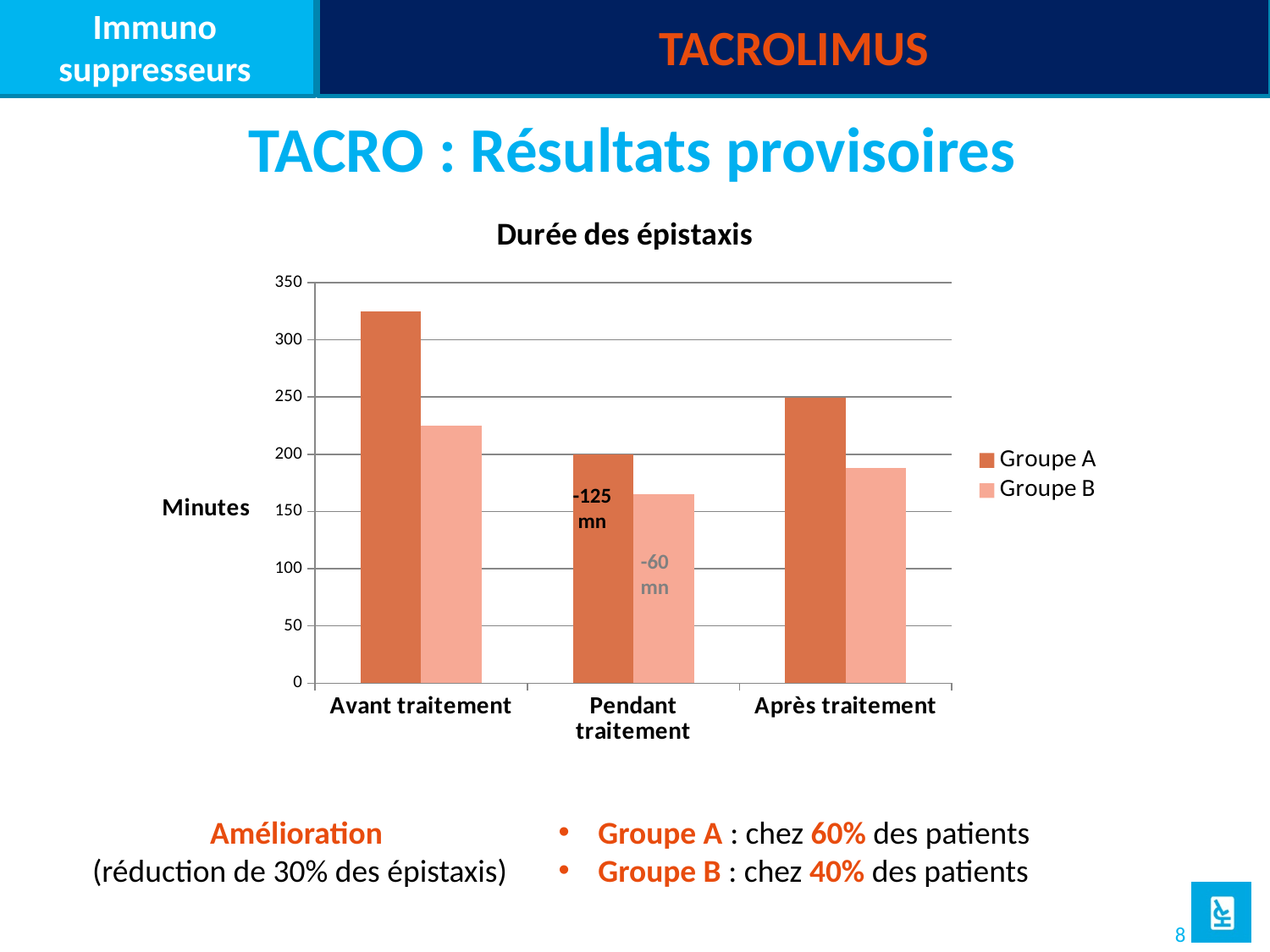

TACROLIMUS
Immuno
suppresseurs
# TACRO : Résultats provisoires

### Chart: Durée des épistaxis

| Category | Groupe A | Groupe B |
|---|---|---|
| Avant traitement | 325.0 | 225.0 |
| Pendant traitement | 200.0 | 165.0 |
| Après traitement | 249.0 | 188.0 |
-125
mn
-60
mn
Amélioration
(réduction de 30% des épistaxis)
Groupe A : chez 60% des patients
Groupe B : chez 40% des patients
8